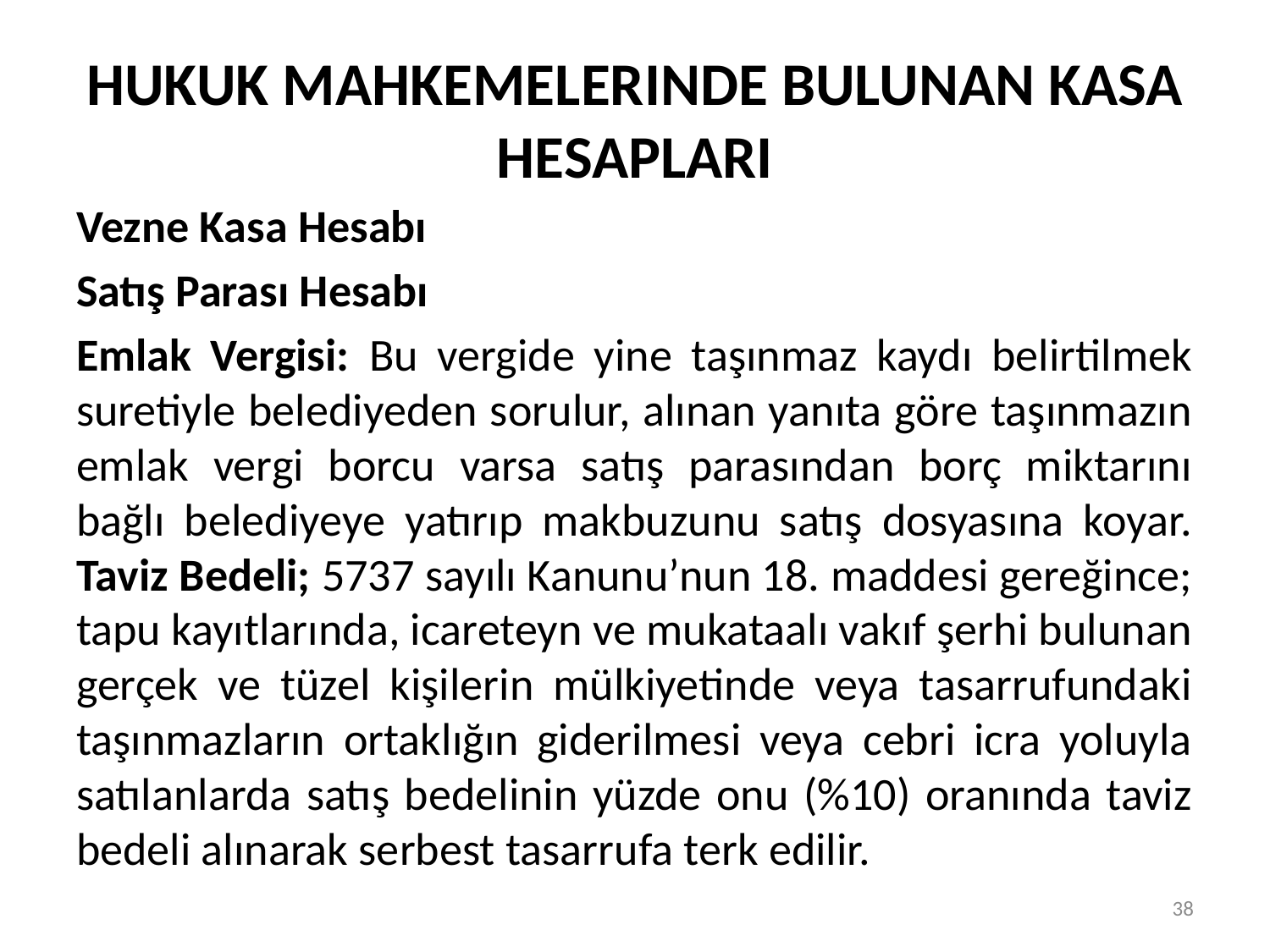

# HUKUK MAHKEMELERINDE BULUNAN KASA HESAPLARI
Vezne Kasa Hesabı
Satış Parası Hesabı
Emlak Vergisi: Bu vergide yine taşınmaz kaydı belirtilmek suretiyle belediyeden sorulur, alınan yanıta göre taşınmazın emlak vergi borcu varsa satış parasından borç miktarını bağlı belediyeye yatırıp makbuzunu satış dosyasına koyar. Taviz Bedeli; 5737 sayılı Kanunu’nun 18. maddesi gereğince; tapu kayıtlarında, icareteyn ve mukataalı vakıf şerhi bulunan gerçek ve tüzel kişilerin mülkiyetinde veya tasarrufundaki taşınmazların ortaklığın giderilmesi veya cebri icra yoluyla satılanlarda satış bedelinin yüzde onu (%10) oranında taviz bedeli alınarak serbest tasarrufa terk edilir.
38